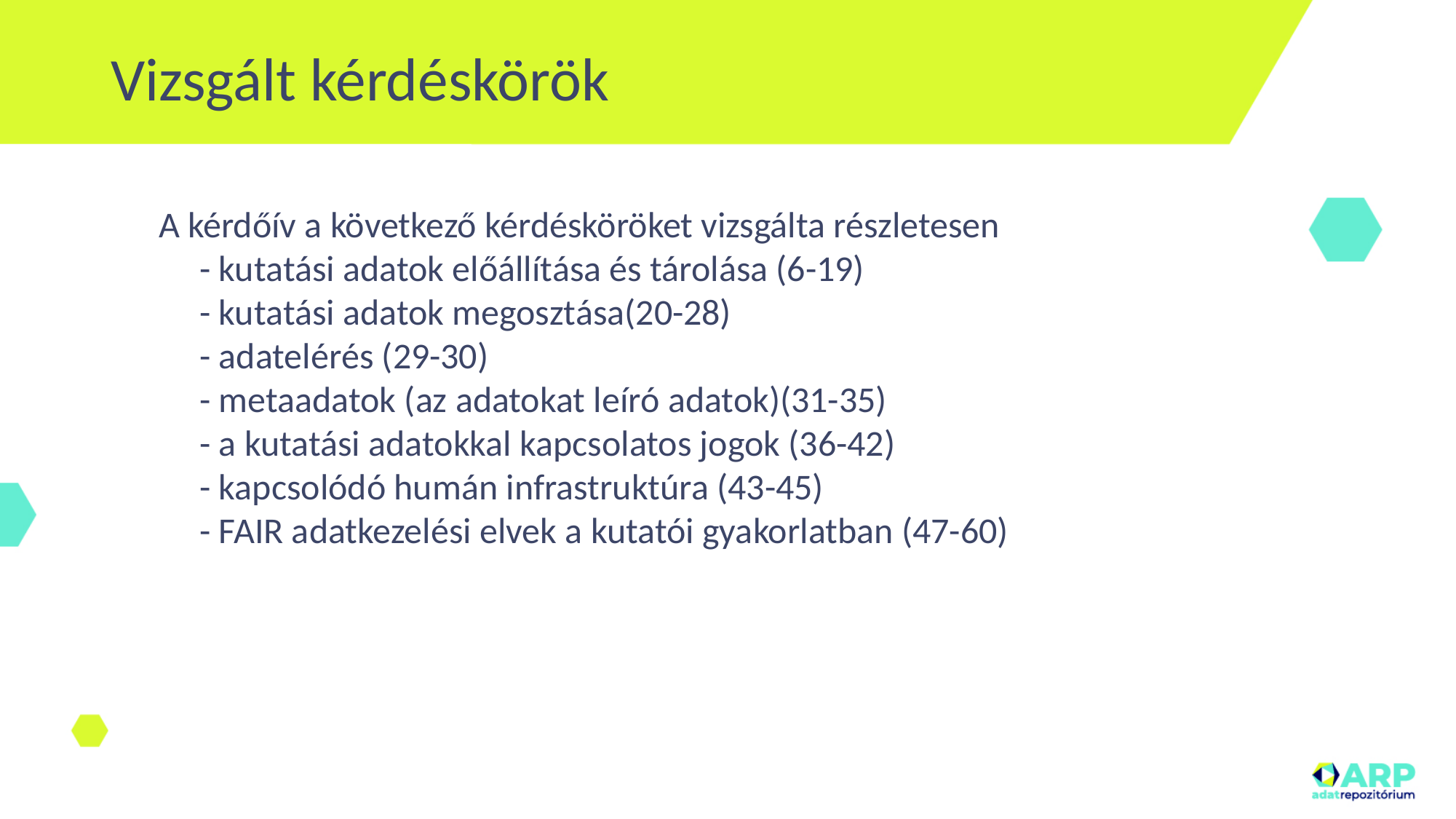

# Vizsgált kérdéskörök
A kérdőív a következő kérdésköröket vizsgálta részletesen
     - kutatási adatok előállítása és tárolása (6-19)
     - kutatási adatok megosztása(20-28)
     - adatelérés (29-30)
     - metaadatok (az adatokat leíró adatok)(31-35)
     - a kutatási adatokkal kapcsolatos jogok (36-42)
     - kapcsolódó humán infrastruktúra (43-45)
     - FAIR adatkezelési elvek a kutatói gyakorlatban (47-60)